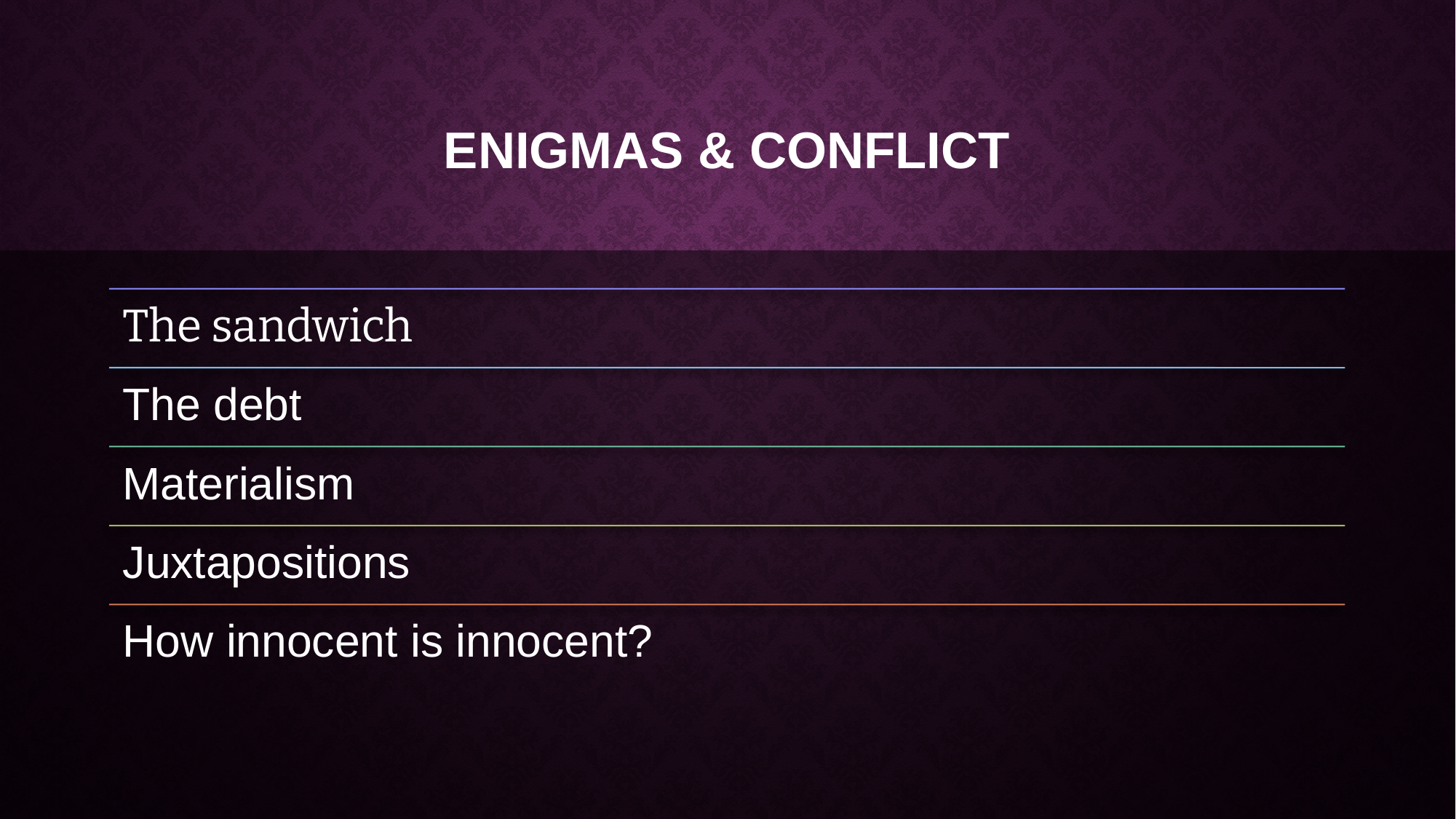

# ENIGMAS & CONFLICT

The sandwich
The debt
Materialism
Juxtapositions
How innocent is innocent?